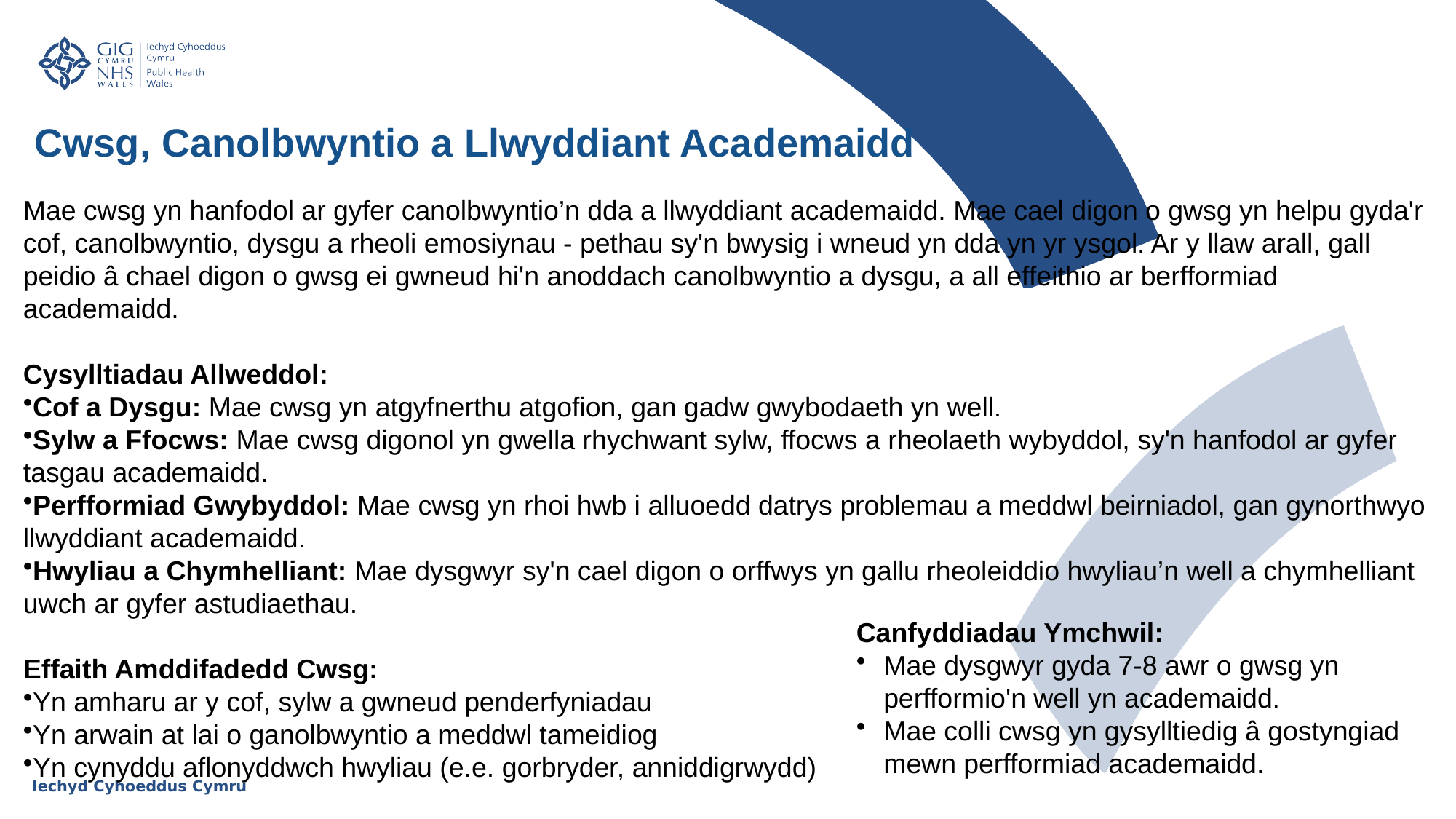

Cwsg, Canolbwyntio a Llwyddiant Academaidd
Mae cwsg yn hanfodol ar gyfer canolbwyntio’n dda a llwyddiant academaidd. Mae cael digon o gwsg yn helpu gyda'r cof, canolbwyntio, dysgu a rheoli emosiynau - pethau sy'n bwysig i wneud yn dda yn yr ysgol. Ar y llaw arall, gall peidio â chael digon o gwsg ei gwneud hi'n anoddach canolbwyntio a dysgu, a all effeithio ar berfformiad academaidd.

Cysylltiadau Allweddol:
Cof a Dysgu: Mae cwsg yn atgyfnerthu atgofion, gan gadw gwybodaeth yn well.
Sylw a Ffocws: Mae cwsg digonol yn gwella rhychwant sylw, ffocws a rheolaeth wybyddol, sy'n hanfodol ar gyfer tasgau academaidd.
Perfformiad Gwybyddol: Mae cwsg yn rhoi hwb i alluoedd datrys problemau a meddwl beirniadol, gan gynorthwyo llwyddiant academaidd.
Hwyliau a Chymhelliant: Mae dysgwyr sy'n cael digon o orffwys yn gallu rheoleiddio hwyliau’n well a chymhelliant uwch ar gyfer astudiaethau.

Effaith Amddifadedd Cwsg:
Yn amharu ar y cof, sylw a gwneud penderfyniadau
Yn arwain at lai o ganolbwyntio a meddwl tameidiog
Yn cynyddu aflonyddwch hwyliau (e.e. gorbryder, anniddigrwydd)

Canfyddiadau Ymchwil:
Mae dysgwyr gyda 7-8 awr o gwsg yn perfformio'n well yn academaidd.
Mae colli cwsg yn gysylltiedig â gostyngiad mewn perfformiad academaidd.